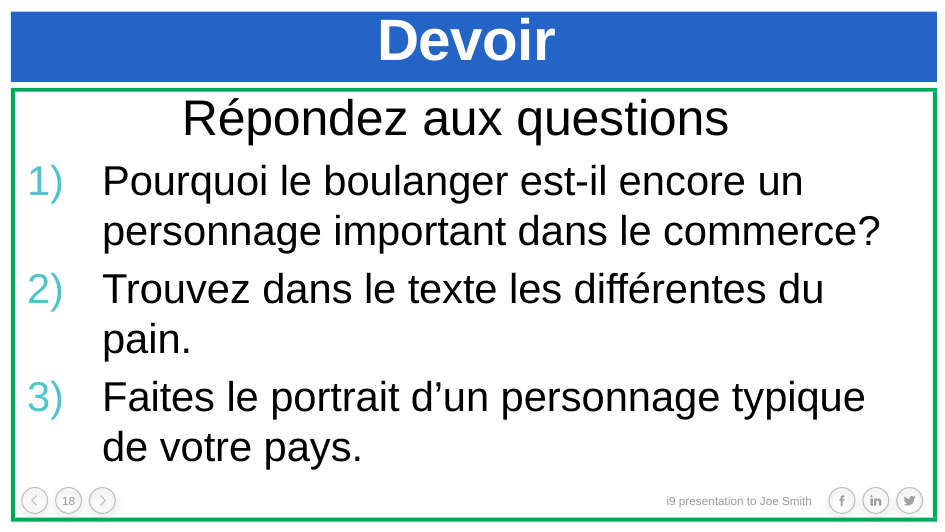

# Devoir
Répondez aux questions
Pourquoi le boulanger est-il encore un personnage important dans le commerce?
Trouvez dans le texte les différentes du pain.
Faites le portrait d’un personnage typique de votre pays.